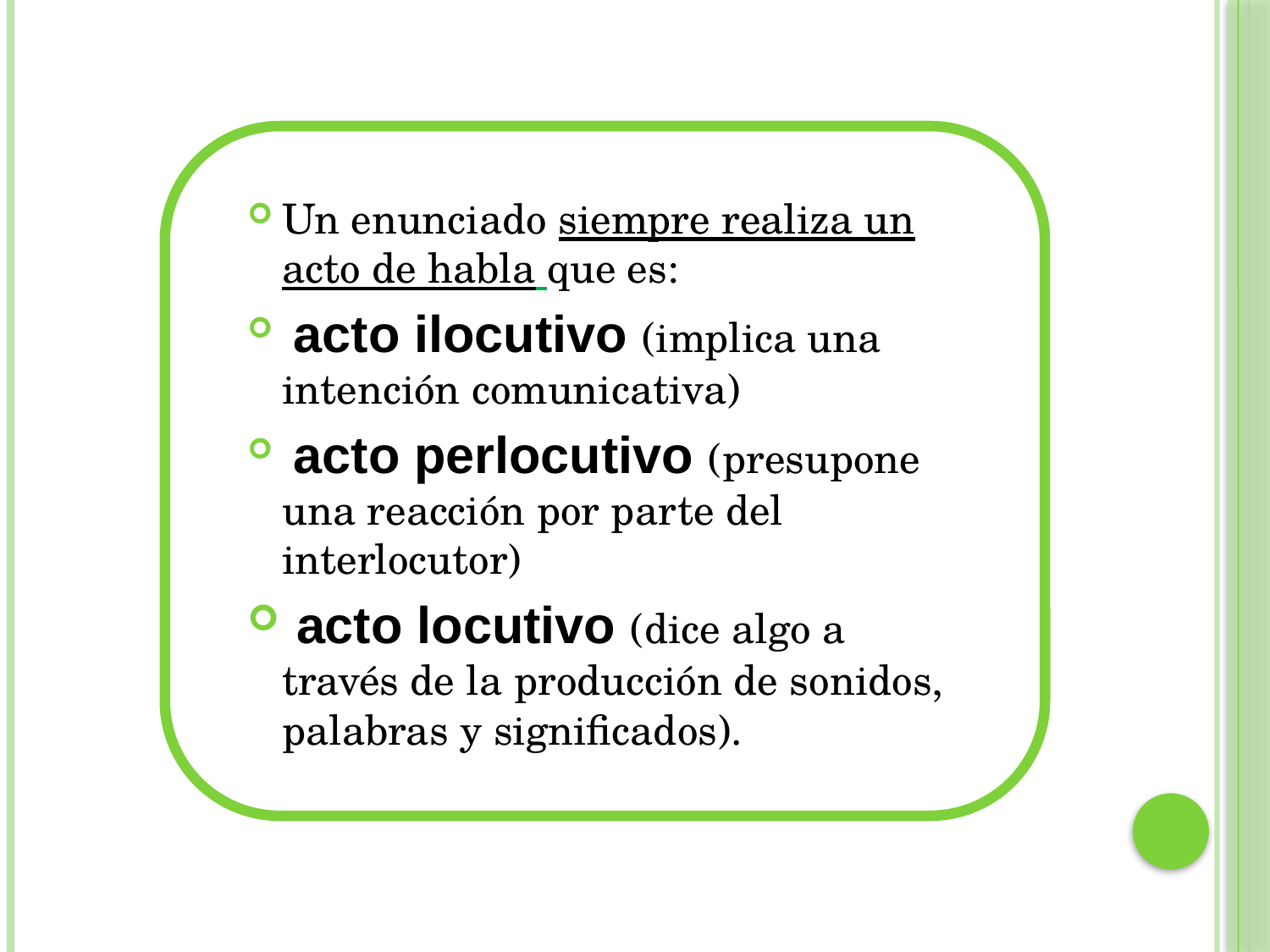

Un enunciado siempre realiza un acto de habla que es:
 acto ilocutivo (implica una intención comunicativa)
 acto perlocutivo (presupone una reacción por parte del interlocutor)
 acto locutivo (dice algo a través de la producción de sonidos, palabras y significados).